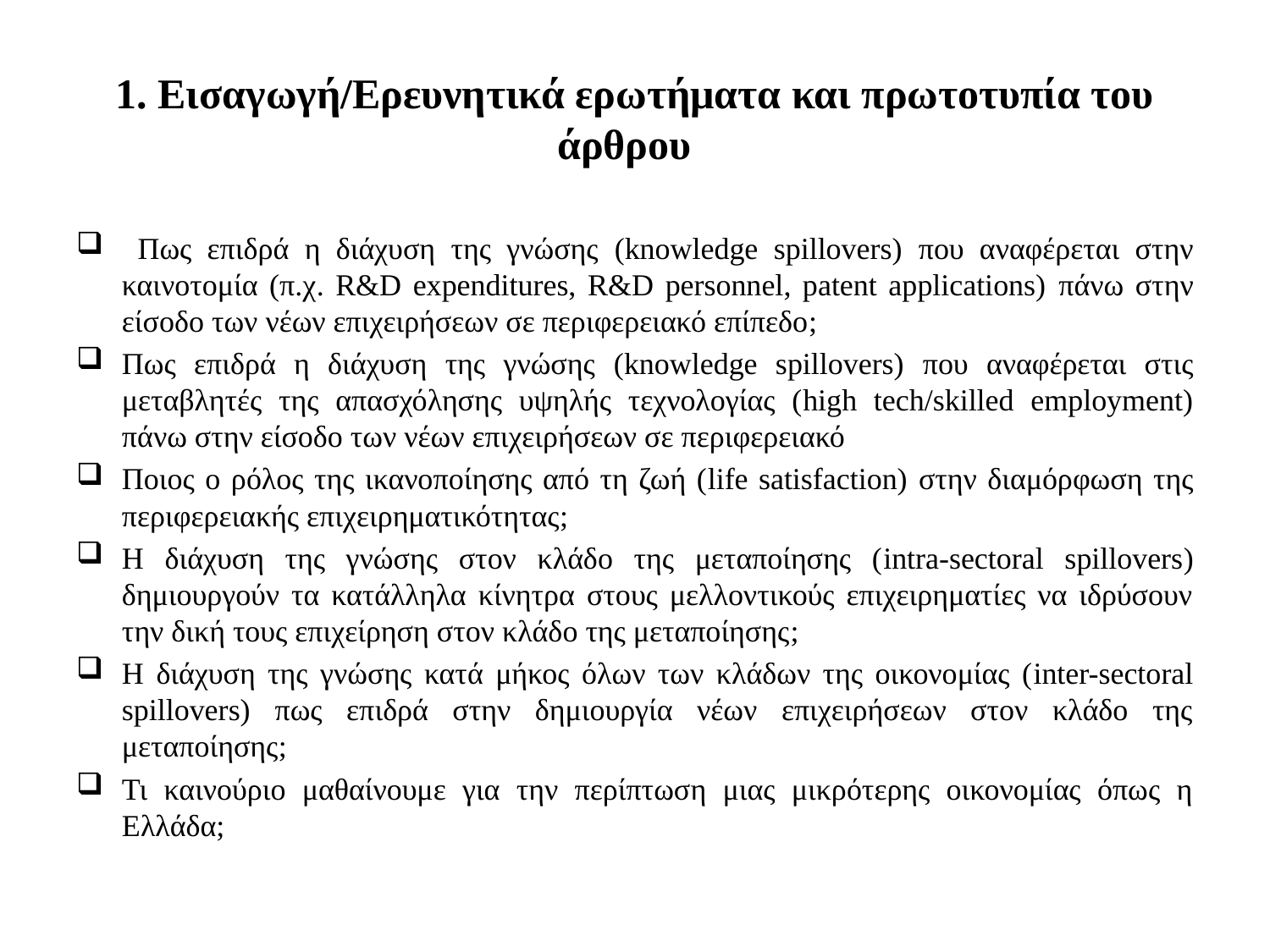

# 1. Εισαγωγή/Ερευνητικά ερωτήματα και πρωτοτυπία του άρθρου
 Πως επιδρά η διάχυση της γνώσης (knowledge spillovers) που αναφέρεται στην καινοτομία (π.χ. R&D expenditures, R&D personnel, patent applications) πάνω στην είσοδο των νέων επιχειρήσεων σε περιφερειακό επίπεδο;
Πως επιδρά η διάχυση της γνώσης (knowledge spillovers) που αναφέρεται στις μεταβλητές της απασχόλησης υψηλής τεχνολογίας (high tech/skilled employment) πάνω στην είσοδο των νέων επιχειρήσεων σε περιφερειακό
Ποιος ο ρόλος της ικανοποίησης από τη ζωή (life satisfaction) στην διαμόρφωση της περιφερειακής επιχειρηματικότητας;
Η διάχυση της γνώσης στον κλάδο της μεταποίησης (intra-sectoral spillovers) δημιουργούν τα κατάλληλα κίνητρα στους μελλοντικούς επιχειρηματίες να ιδρύσουν την δική τους επιχείρηση στον κλάδο της μεταποίησης;
Η διάχυση της γνώσης κατά μήκος όλων των κλάδων της οικονομίας (inter-sectoral spillovers) πως επιδρά στην δημιουργία νέων επιχειρήσεων στον κλάδο της μεταποίησης;
Τι καινούριο μαθαίνουμε για την περίπτωση μιας μικρότερης οικονομίας όπως η Ελλάδα;